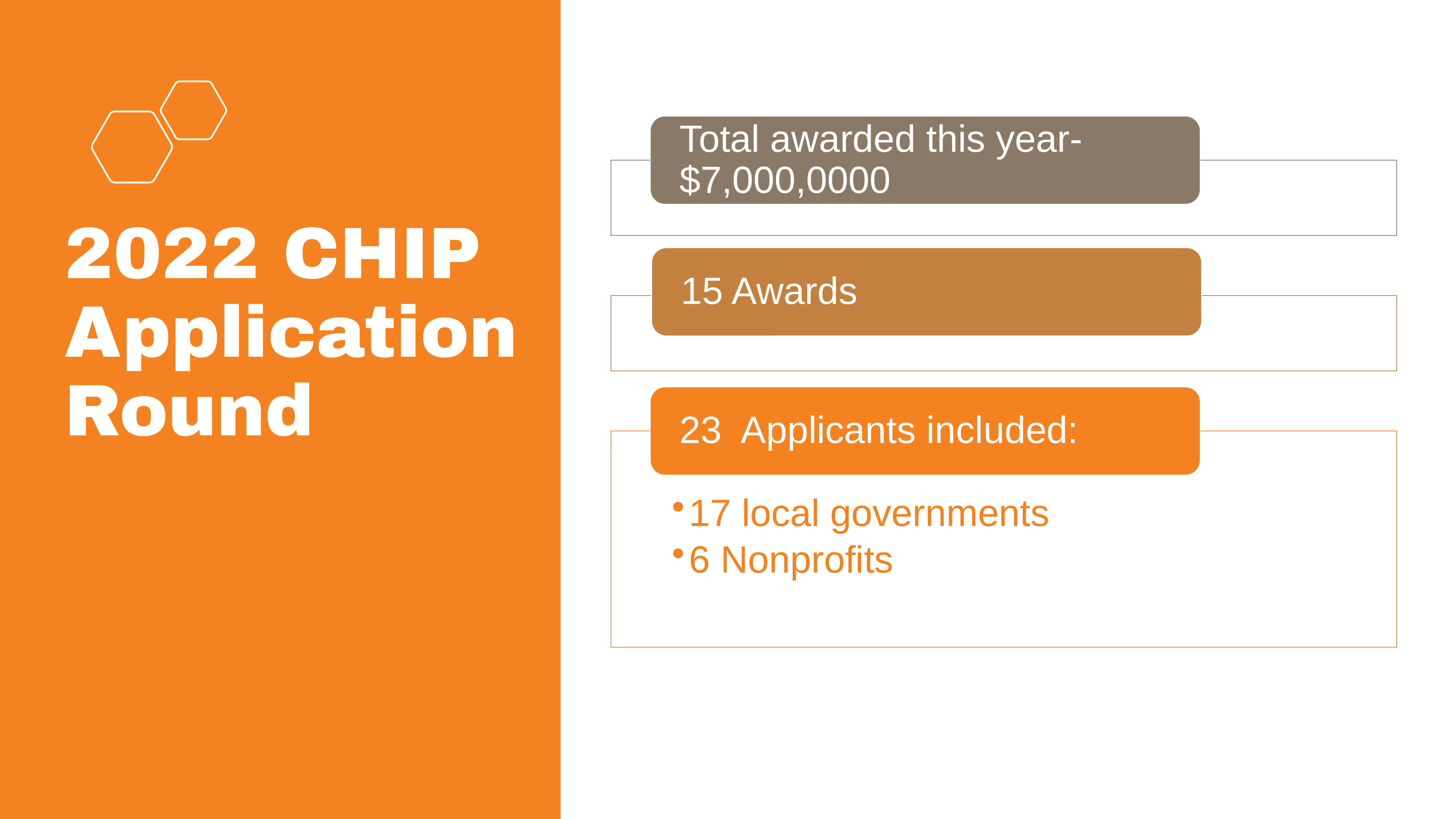

Total awarded this year- $7,000,0000
15 Awards
17 local governments
6 Nonprofits

23  Applicants included:
# 2022 CHIP Application Round